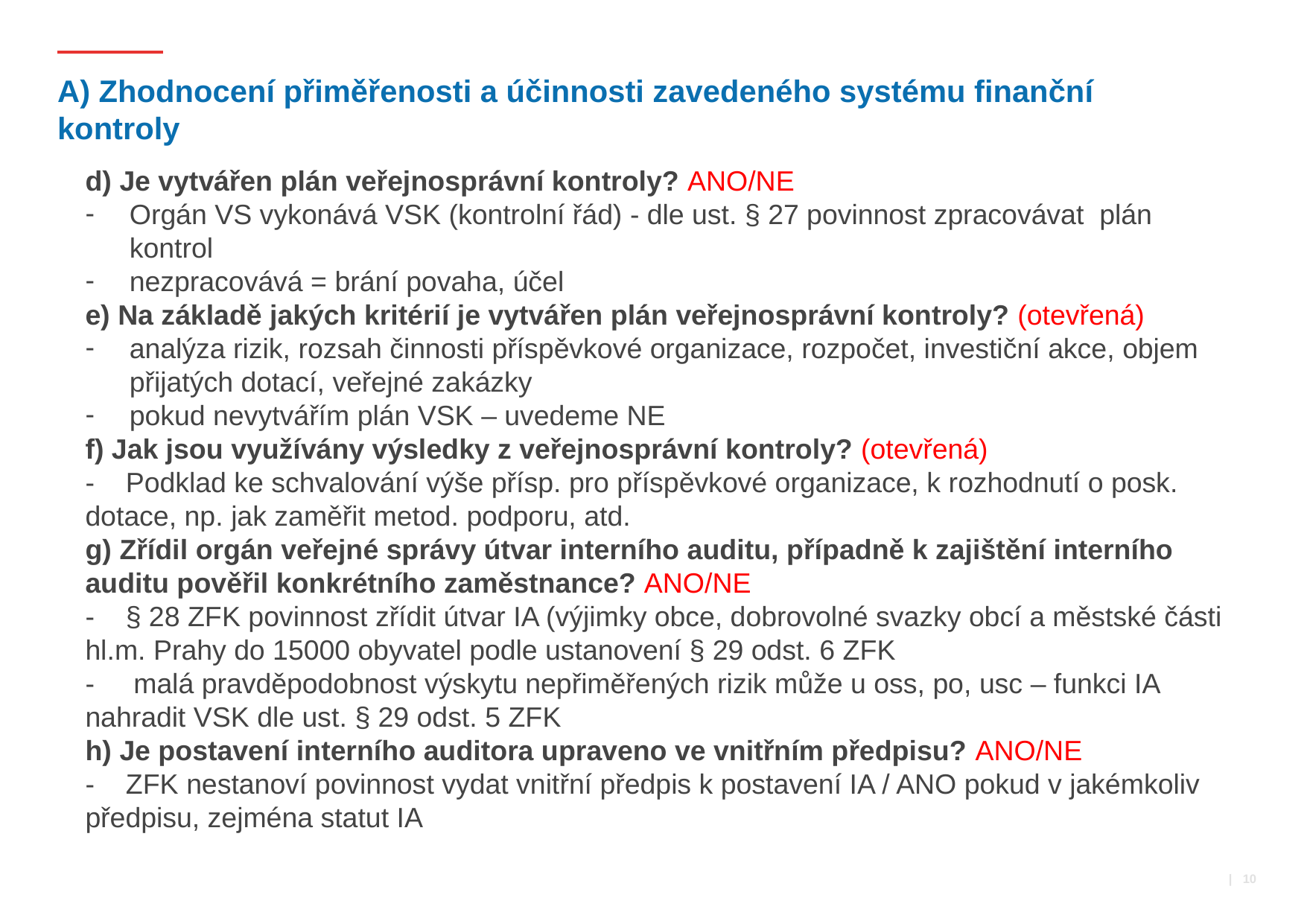

# A) Zhodnocení přiměřenosti a účinnosti zavedeného systému finanční kontroly
d) Je vytvářen plán veřejnosprávní kontroly? ANO/NE
Orgán VS vykonává VSK (kontrolní řád) - dle ust. § 27 povinnost zpracovávat  plán kontrol
nezpracovává = brání povaha, účel
e) Na základě jakých kritérií je vytvářen plán veřejnosprávní kontroly? (otevřená)
analýza rizik, rozsah činnosti příspěvkové organizace, rozpočet, investiční akce, objem přijatých dotací, veřejné zakázky
pokud nevytvářím plán VSK – uvedeme NE
f) Jak jsou využívány výsledky z veřejnosprávní kontroly? (otevřená)
-    Podklad ke schvalování výše přísp. pro příspěvkové organizace, k rozhodnutí o posk. dotace, np. jak zaměřit metod. podporu, atd.
g) Zřídil orgán veřejné správy útvar interního auditu, případně k zajištění interního auditu pověřil konkrétního zaměstnance? ANO/NE
-    § 28 ZFK povinnost zřídit útvar IA (výjimky obce, dobrovolné svazky obcí a městské části  hl.m. Prahy do 15000 obyvatel podle ustanovení § 29 odst. 6 ZFK
-     malá pravděpodobnost výskytu nepřiměřených rizik může u oss, po, usc – funkci IA nahradit VSK dle ust. § 29 odst. 5 ZFK
h) Je postavení interního auditora upraveno ve vnitřním předpisu? ANO/NE
-    ZFK nestanoví povinnost vydat vnitřní předpis k postavení IA / ANO pokud v jakémkoliv předpisu, zejména statut IA

 |   10